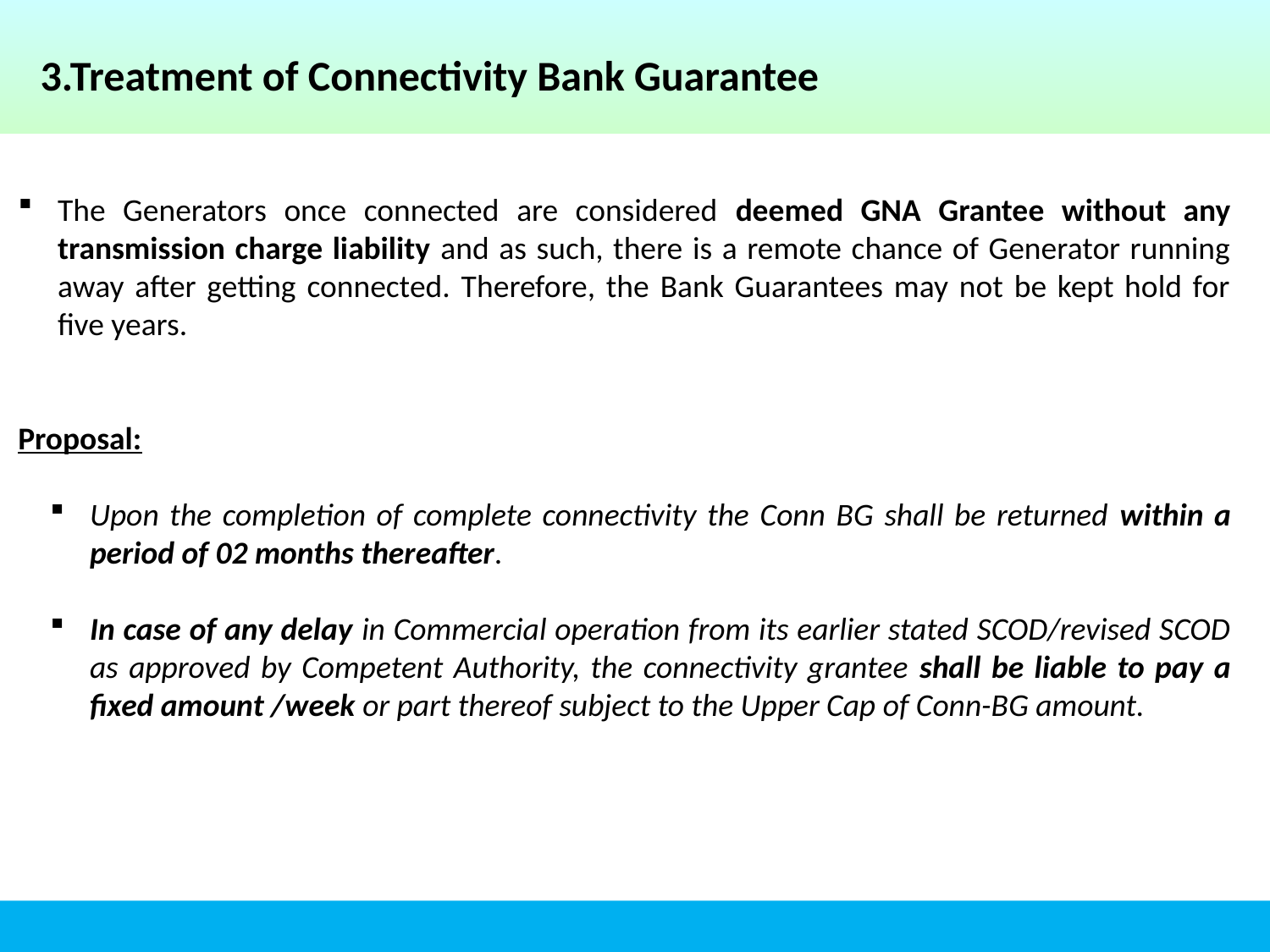

3.Treatment of Connectivity Bank Guarantee

The Generators once connected are considered deemed GNA Grantee without any transmission charge liability and as such, there is a remote chance of Generator running away after getting connected. Therefore, the Bank Guarantees may not be kept hold for five years.

Proposal:

Upon the completion of complete connectivity the Conn BG shall be returned within a period of 02 months thereafter.

In case of any delay in Commercial operation from its earlier stated SCOD/revised SCOD as approved by Competent Authority, the connectivity grantee shall be liable to pay a fixed amount /week or part thereof subject to the Upper Cap of Conn-BG amount.